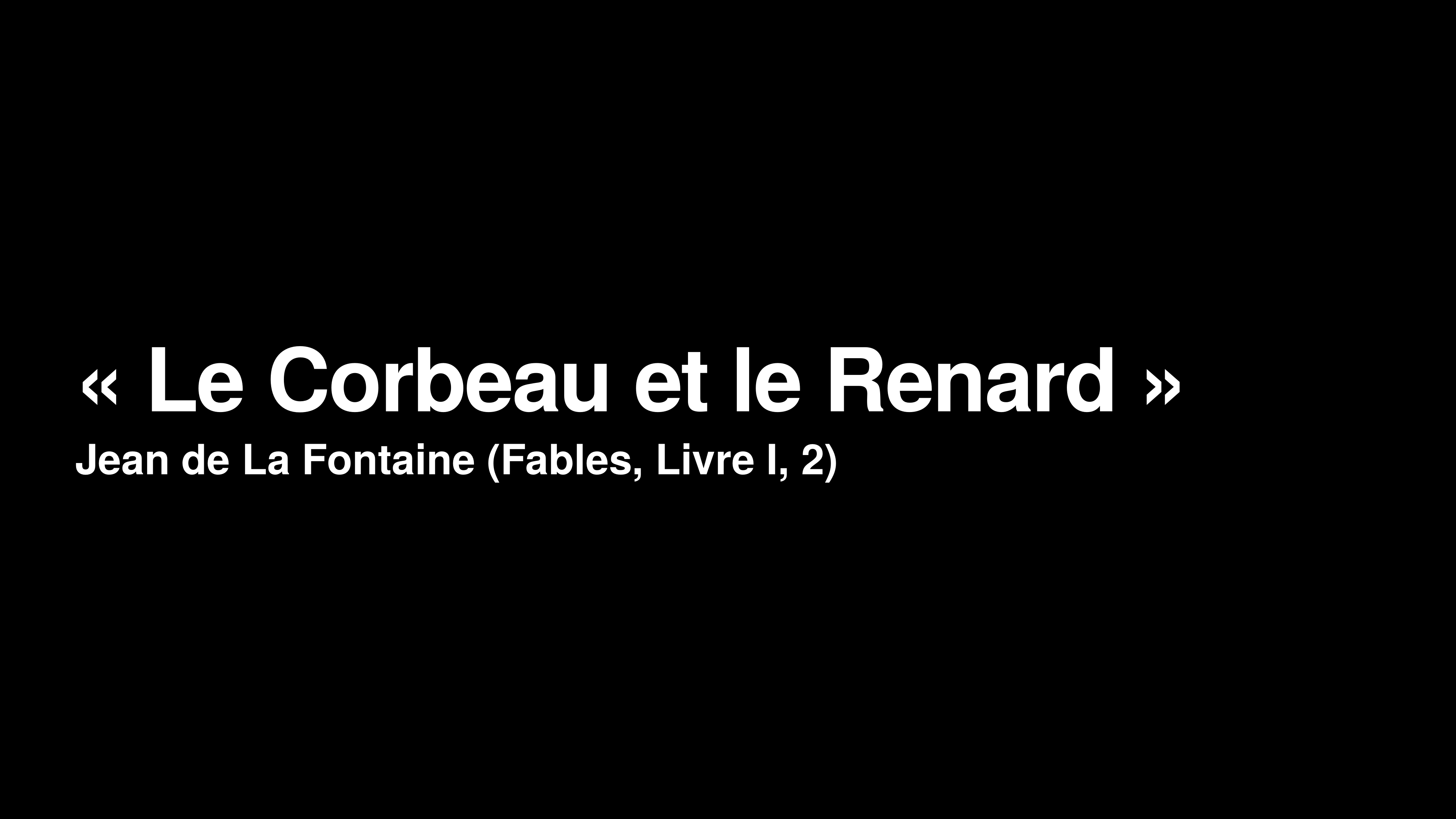

# « Le Corbeau et le Renard »
Jean de La Fontaine (Fables, Livre I, 2)